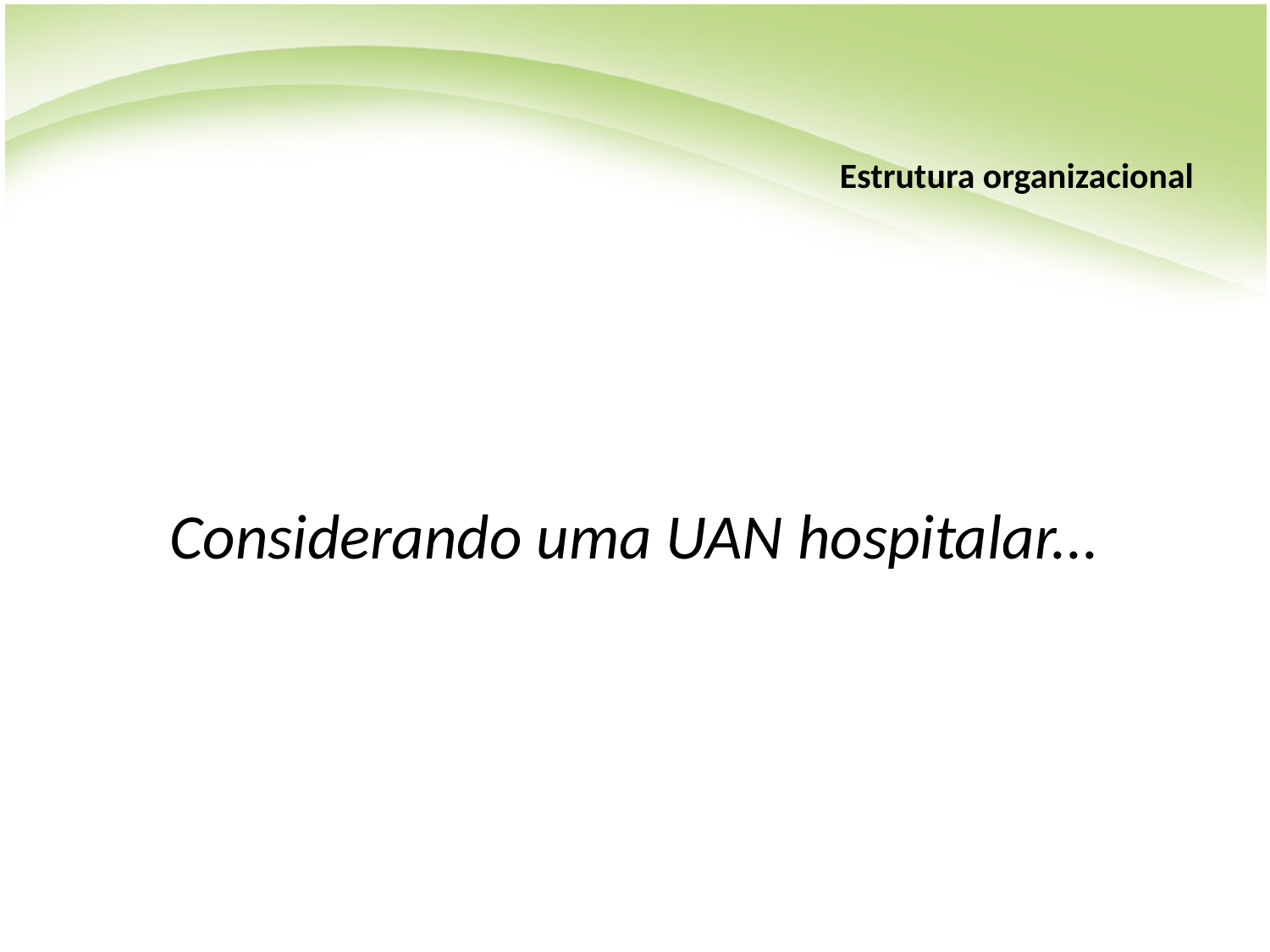

# Estrutura organizacional

Considerando uma UAN hospitalar...